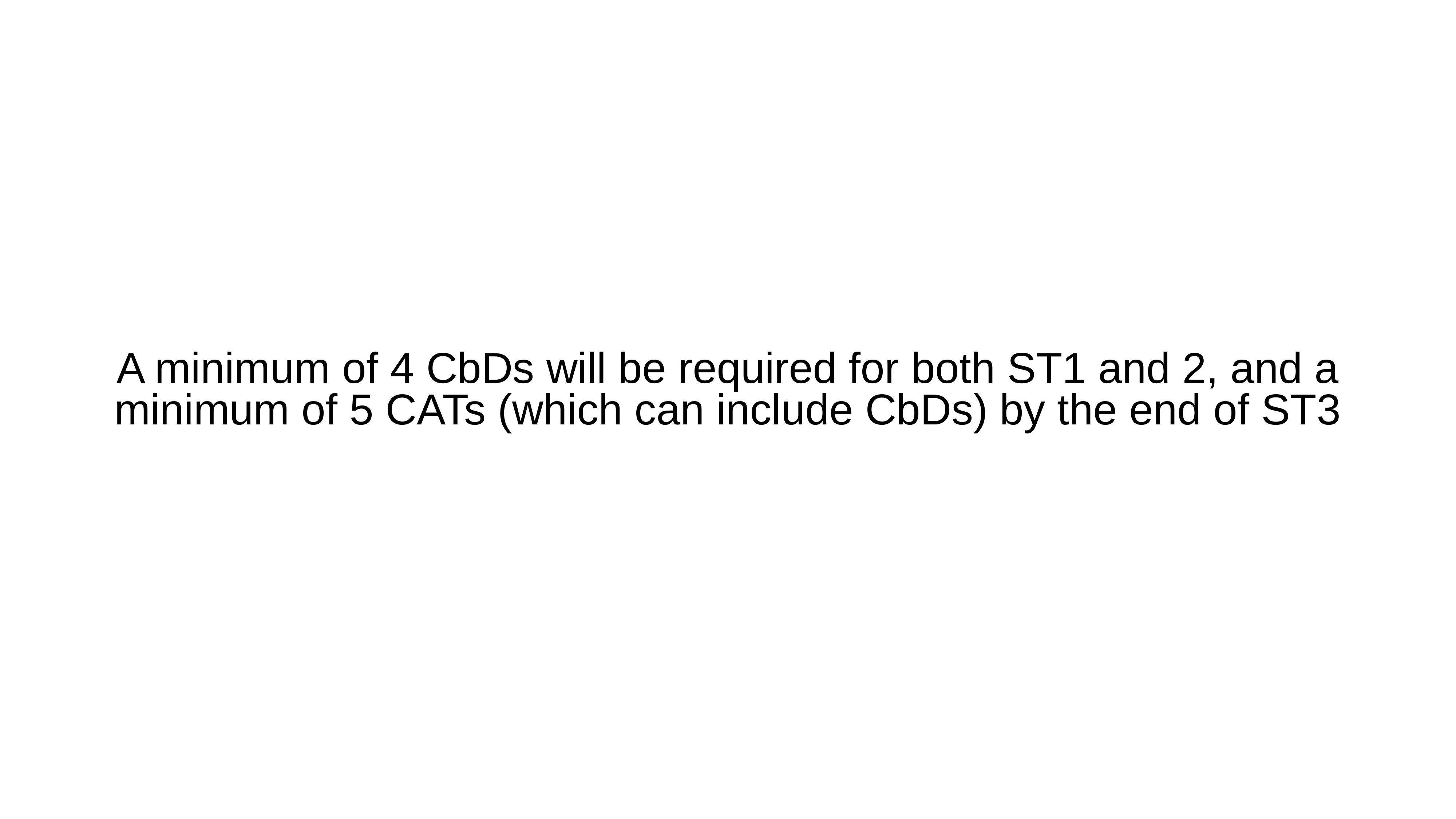

A minimum of 4 CbDs will be required for both ST1 and 2, and a minimum of 5 CATs (which can include CbDs) by the end of ST3